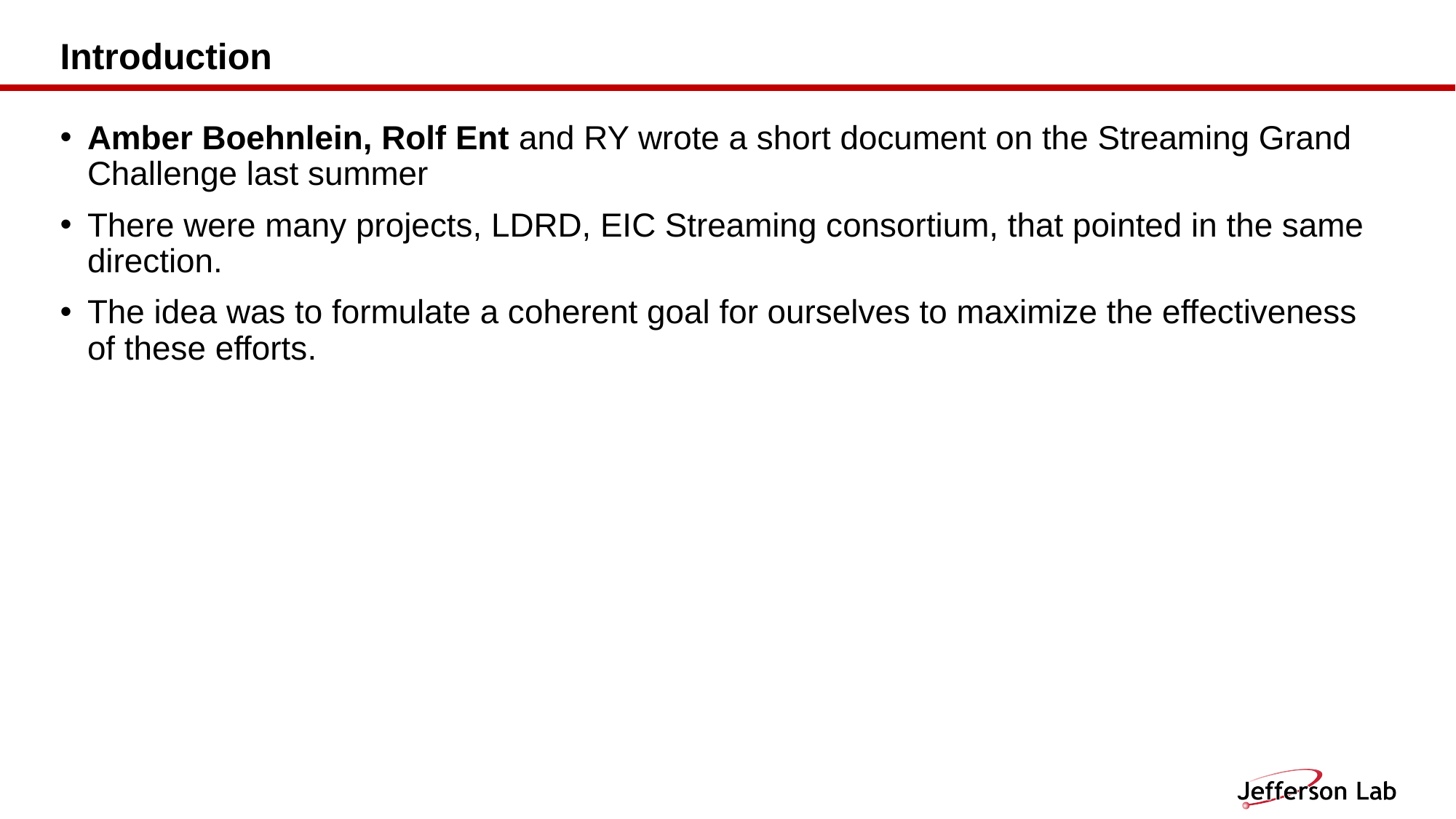

# Introduction
Amber Boehnlein, Rolf Ent and RY wrote a short document on the Streaming Grand Challenge last summer
There were many projects, LDRD, EIC Streaming consortium, that pointed in the same direction.
The idea was to formulate a coherent goal for ourselves to maximize the effectiveness of these efforts.